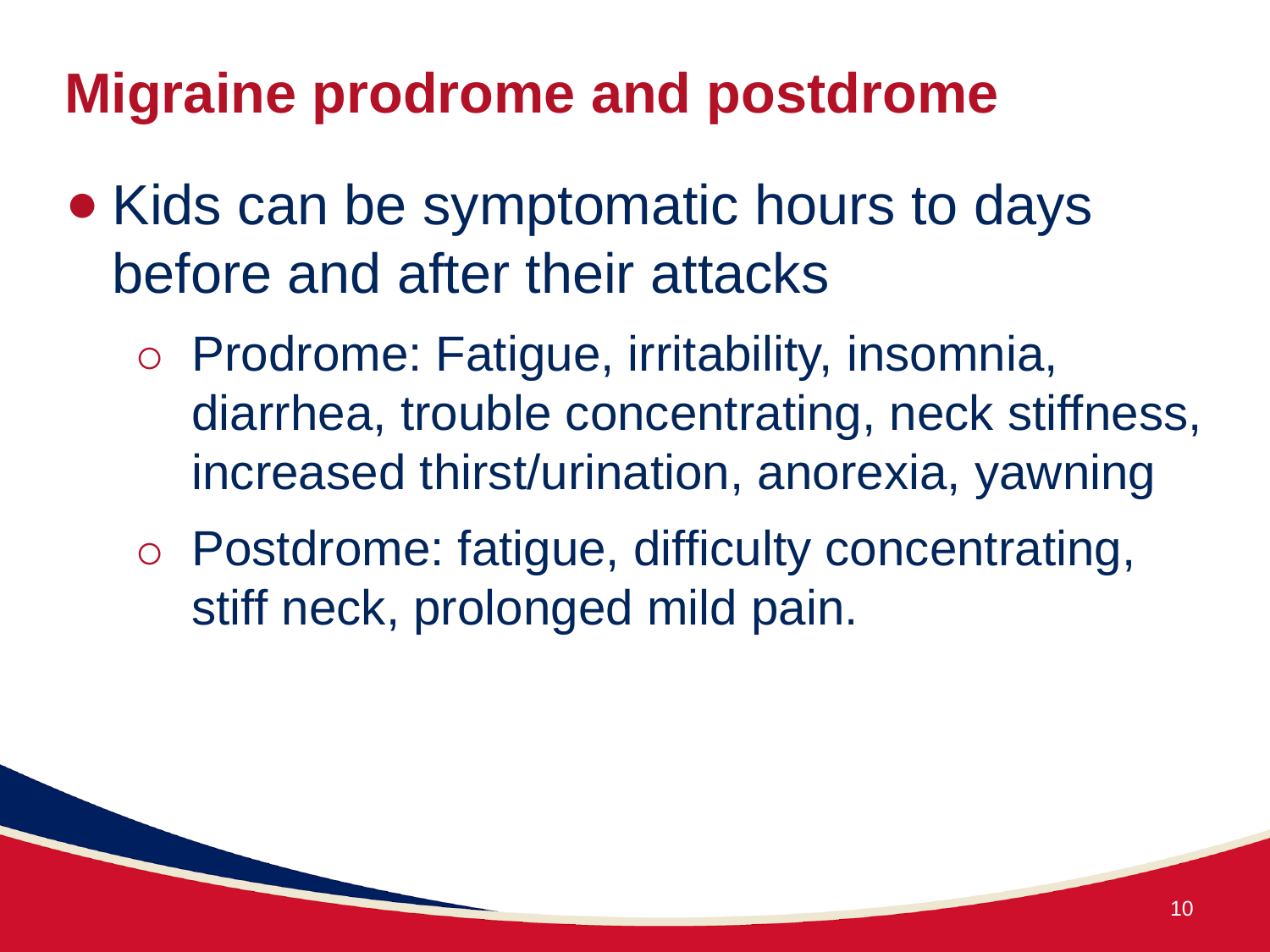

# Migraine prodrome and postdrome
Kids can be symptomatic hours to days before and after their attacks
Prodrome: Fatigue, irritability, insomnia, diarrhea, trouble concentrating, neck stiffness, increased thirst/urination, anorexia, yawning
Postdrome: fatigue, difficulty concentrating, stiff neck, prolonged mild pain.
10